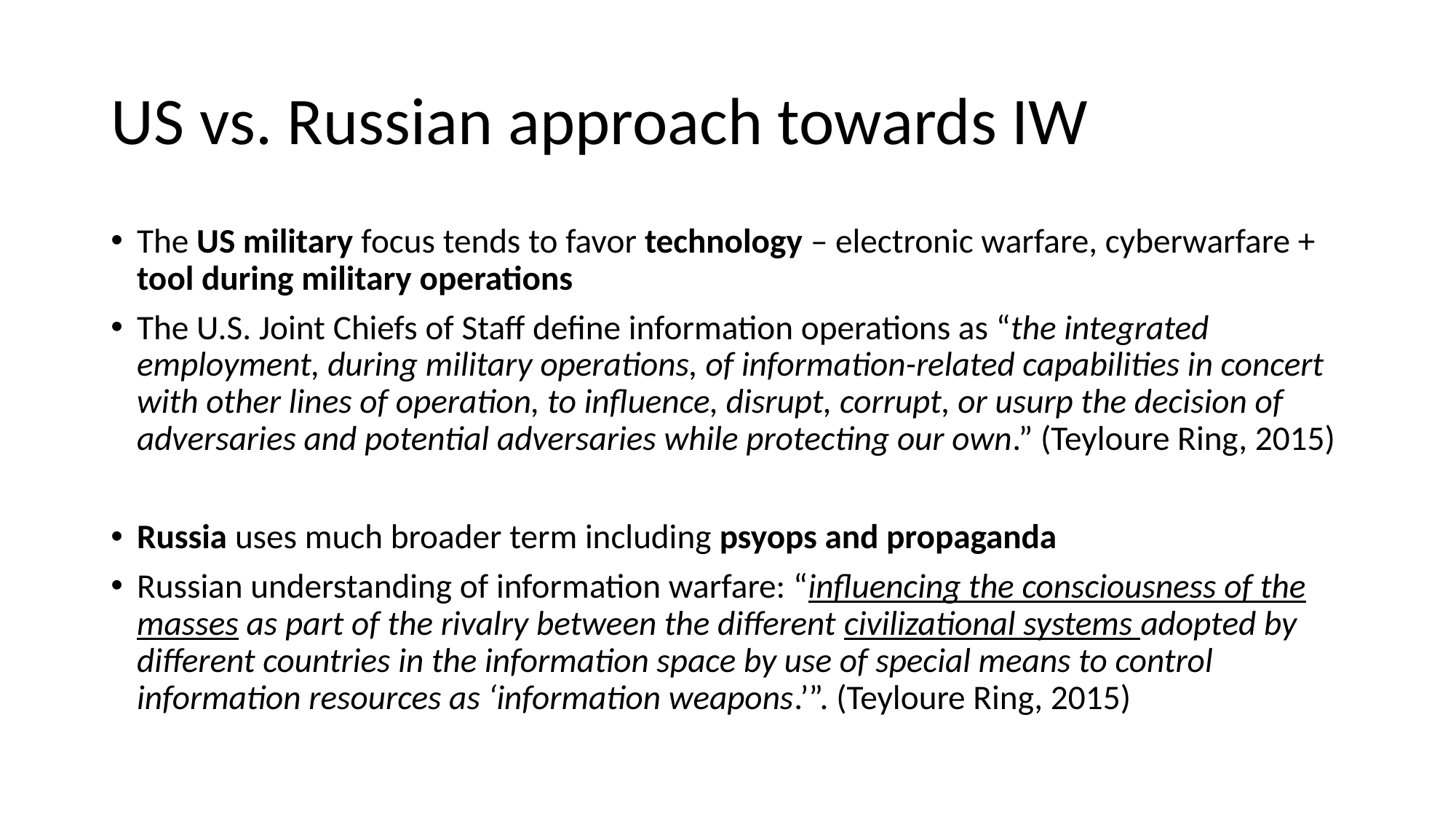

# US vs. Russian approach towards IW
The US military focus tends to favor technology – electronic warfare, cyberwarfare + tool during military operations
The U.S. Joint Chiefs of Staff define information operations as “the integrated employment, during military operations, of information-related capabilities in concert with other lines of operation, to influence, disrupt, corrupt, or usurp the decision of adversaries and potential adversaries while protecting our own.” (Teyloure Ring, 2015)

Russia uses much broader term including psyops and propaganda
Russian understanding of information warfare: “influencing the consciousness of the masses as part of the rivalry between the different civilizational systems adopted by different countries in the information space by use of special means to control information resources as ‘information weapons.’”. (Teyloure Ring, 2015)